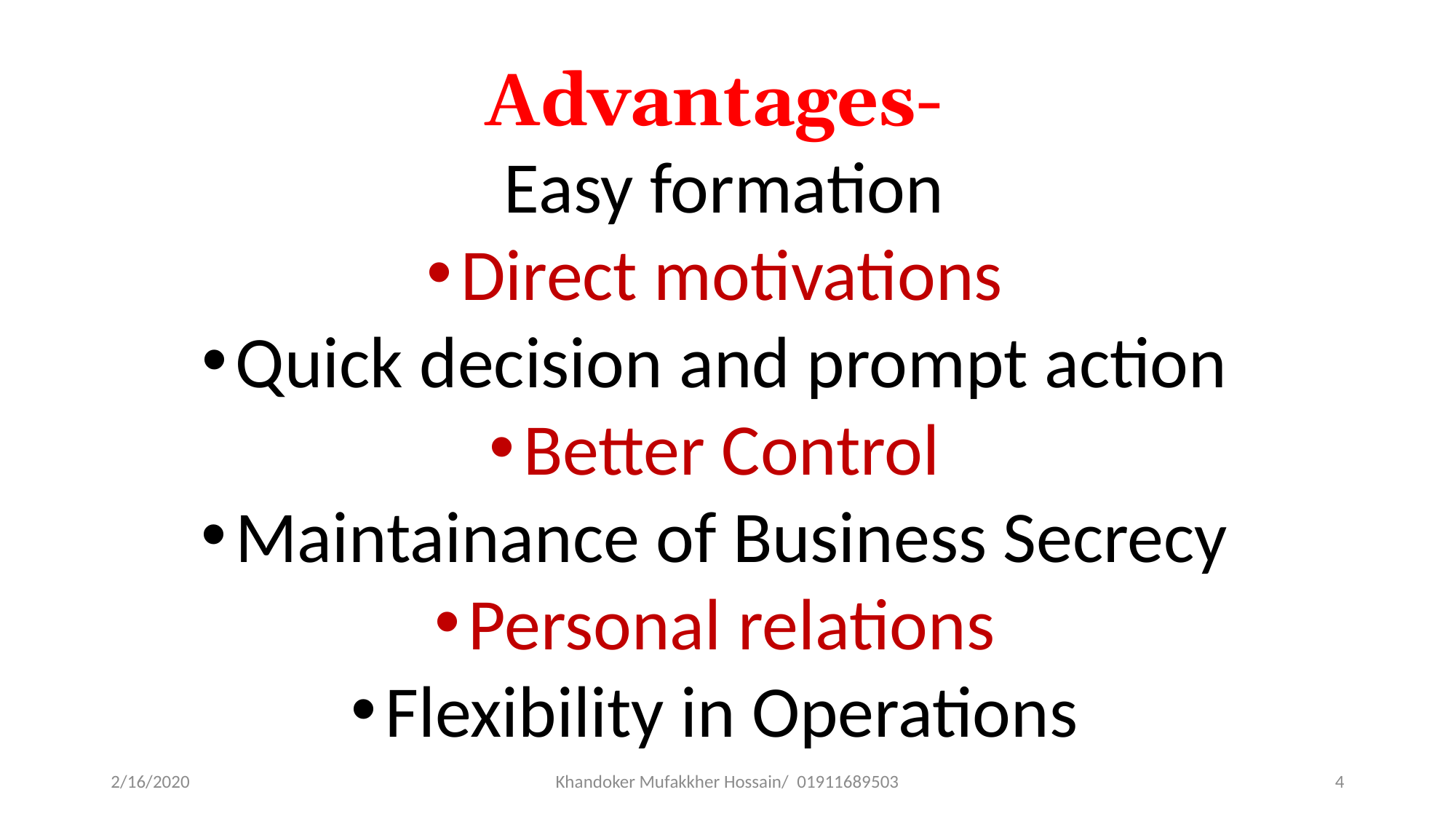

Advantages-
 Easy formation
Direct motivations
Quick decision and prompt action
Better Control
Maintainance of Business Secrecy
Personal relations
Flexibility in Operations
2/16/2020
Khandoker Mufakkher Hossain/  01911689503
4